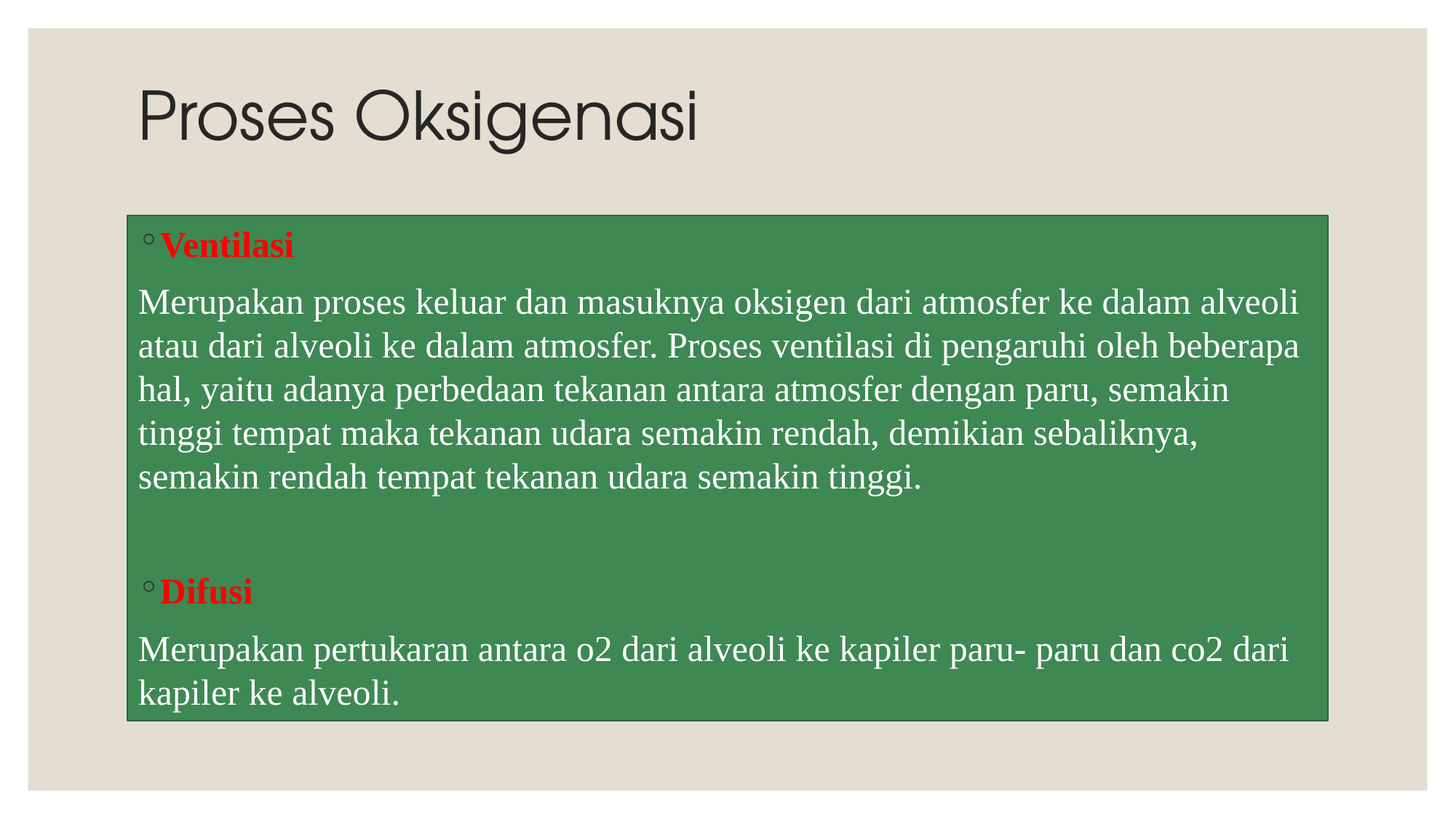

# Proses Oksigenasi
Ventilasi
Merupakan proses keluar dan masuknya oksigen dari atmosfer ke dalam alveoli atau dari alveoli ke dalam atmosfer. Proses ventilasi di pengaruhi oleh beberapa hal, yaitu adanya perbedaan tekanan antara atmosfer dengan paru, semakin tinggi tempat maka tekanan udara semakin rendah, demikian sebaliknya, semakin rendah tempat tekanan udara semakin tinggi.

Difusi
Merupakan pertukaran antara o2 dari alveoli ke kapiler paru- paru dan co2 dari kapiler ke alveoli.